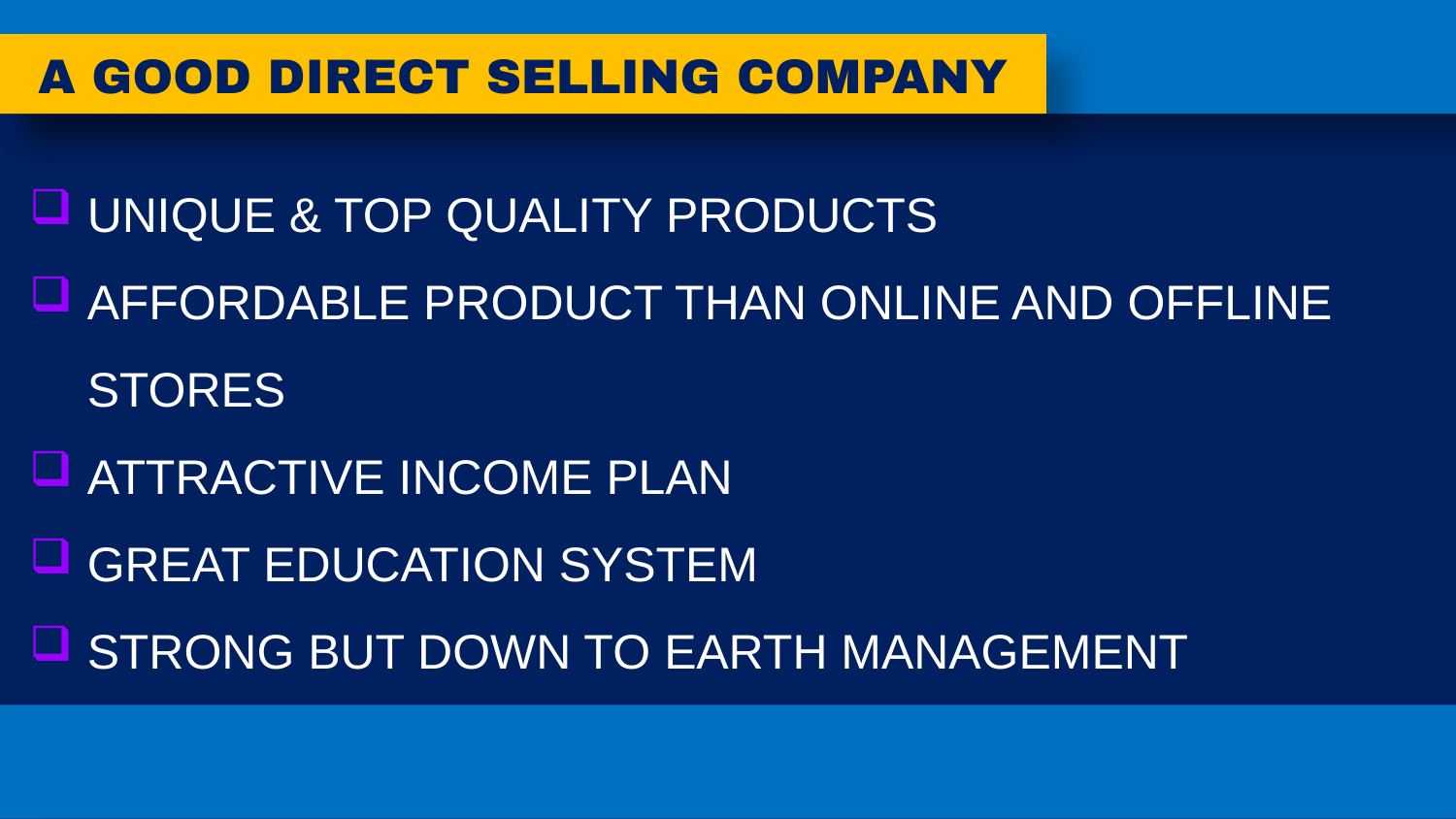

A GOOD DIRECT SELLING COMPANY
UNIQUE & TOP QUALITY PRODUCTS
AFFORDABLE PRODUCT THAN ONLINE AND OFFLINE STORES
ATTRACTIVE INCOME PLAN
GREAT EDUCATION SYSTEM
STRONG BUT DOWN TO EARTH MANAGEMENT
AWESOME FEATURES